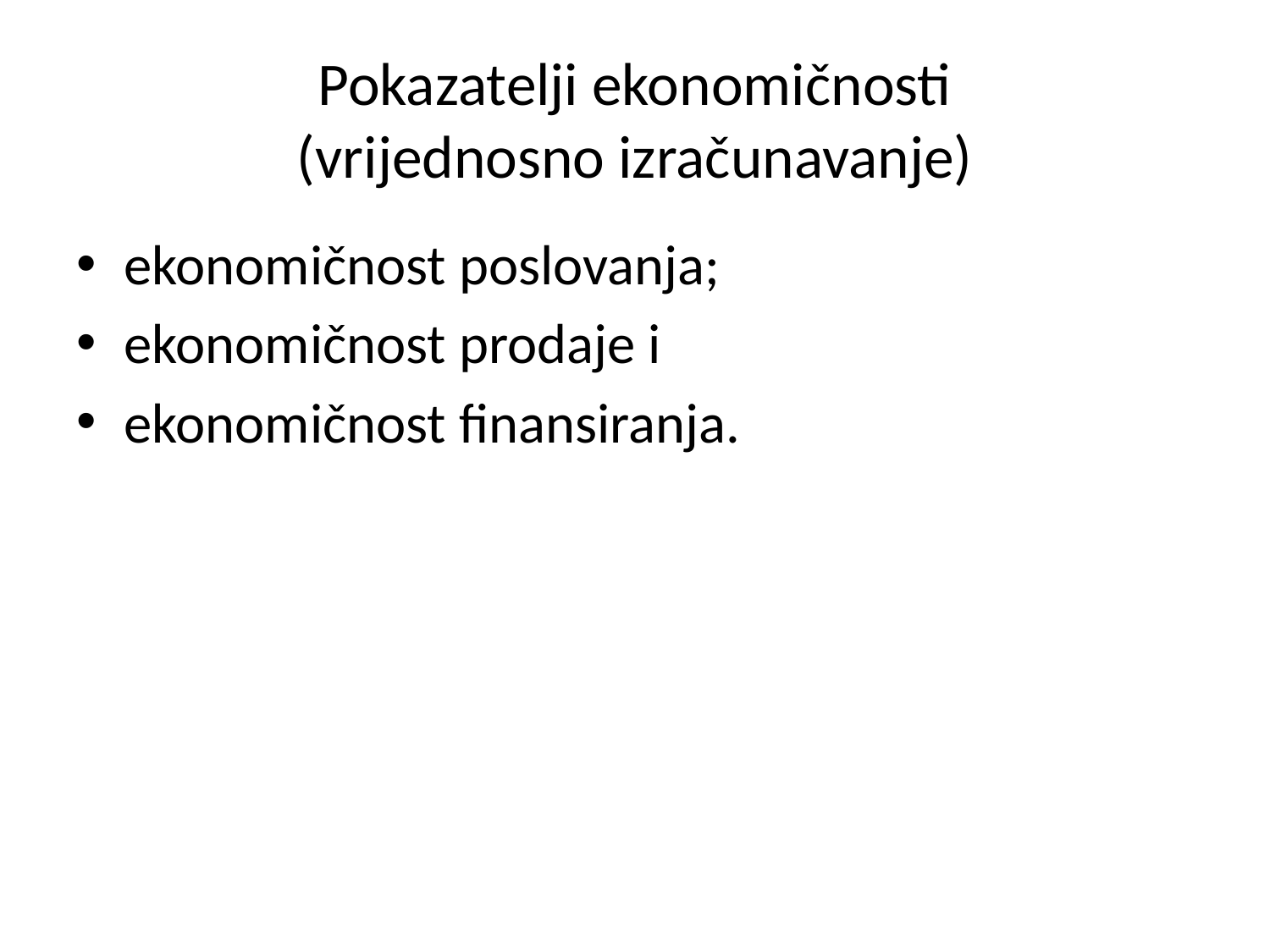

# Pokazatelji ekonomičnosti (vrijednosno izračunavanje)
ekonomičnost poslovanja;
ekonomičnost prodaje i
ekonomičnost finansiranja.